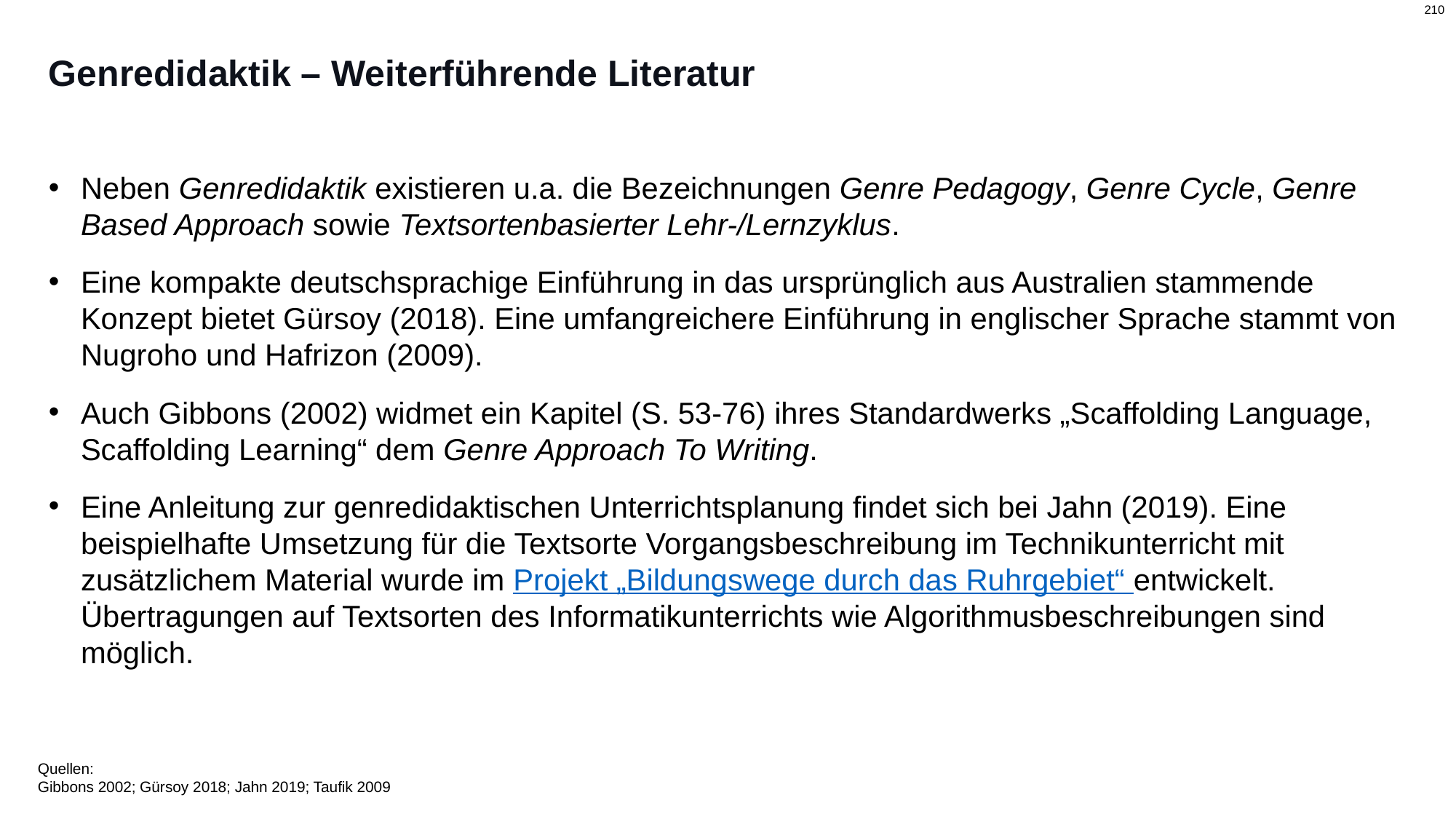

# Genredidaktik – Weiterführende Literatur
Neben Genredidaktik existieren u.a. die Bezeichnungen Genre Pedagogy, Genre Cycle, Genre Based Approach sowie Textsortenbasierter Lehr-/Lernzyklus.
Eine kompakte deutschsprachige Einführung in das ursprünglich aus Australien stammende Konzept bietet Gürsoy (2018). Eine umfangreichere Einführung in englischer Sprache stammt von Nugroho und Hafrizon (2009).
Auch Gibbons (2002) widmet ein Kapitel (S. 53-76) ihres Standardwerks „Scaffolding Language, Scaffolding Learning“ dem Genre Approach To Writing.
Eine Anleitung zur genredidaktischen Unterrichtsplanung findet sich bei Jahn (2019). Eine beispielhafte Umsetzung für die Textsorte Vorgangsbeschreibung im Technikunterricht mit zusätzlichem Material wurde im Projekt „Bildungswege durch das Ruhrgebiet“ entwickelt. Übertragungen auf Textsorten des Informatikunterrichts wie Algorithmusbeschreibungen sind möglich.
Quellen:
Gibbons 2002; Gürsoy 2018; Jahn 2019; Taufik 2009